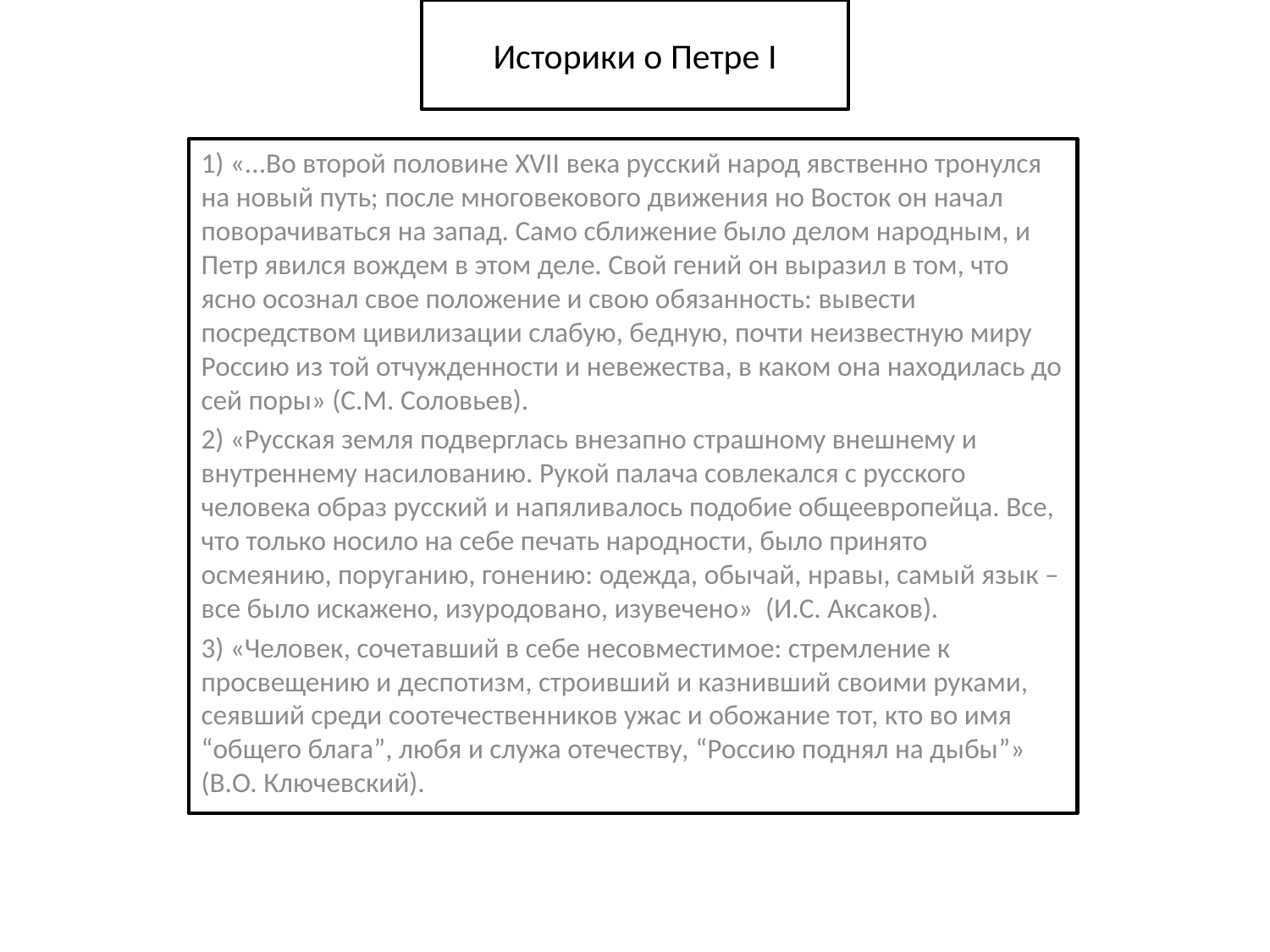

# Историки о Петре I
1) «...Во второй половине XVII века русский народ явственно тронулся на новый путь; после многовекового движения но Восток он начал поворачиваться на запад. Само сближение было делом народным, и Петр явился вождем в этом деле. Свой гений он выразил в том, что ясно осознал свое положение и свою обязанность: вывести посредством цивилизации слабую, бедную, почти неизвестную миру Россию из той отчужденности и невежества, в каком она находилась до сей поры» (С.М. Соловьев).
2) «Русская земля подверглась внезапно страшному внешнему и внутреннему насилованию. Рукой палача совлекался с русского человека образ русский и напяливалось подобие общеевропейца. Все, что только носило на себе печать народности, было принято осмеянию, поруганию, гонению: одежда, обычай, нравы, самый язык – все было искажено, изуродовано, изувечено»  (И.С. Аксаков).
3) «Человек, сочетавший в себе несовместимое: стремление к просвещению и деспотизм, строивший и казнивший своими руками, сеявший среди соотечественников ужас и обожание тот, кто во имя “общего блага”, любя и служа отечеству, “Россию поднял на дыбы”» (В.О. Ключевский).